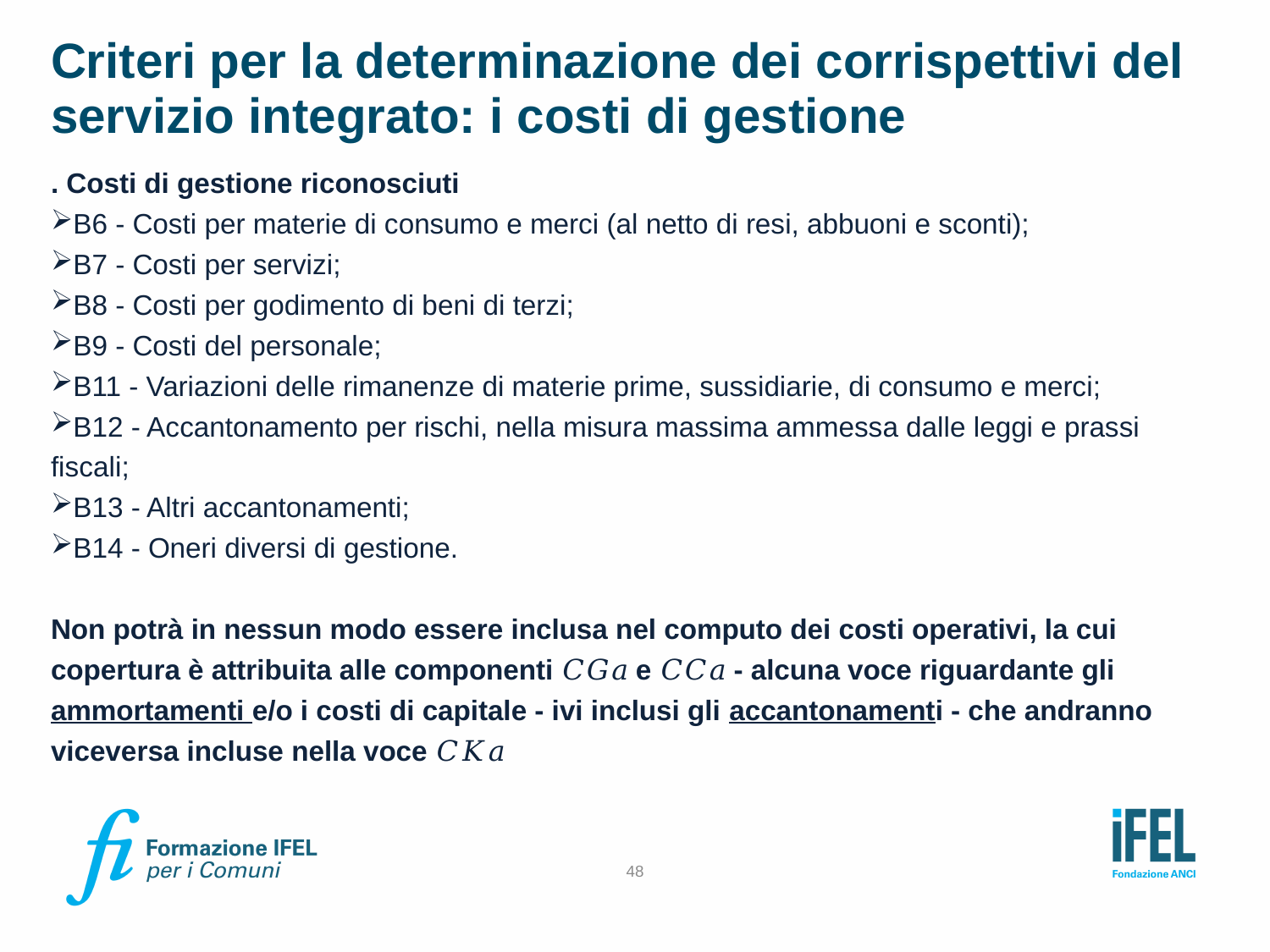

# Criteri per la determinazione dei corrispettivi del servizio integrato: i costi di gestione
. Costi di gestione riconosciuti
B6 - Costi per materie di consumo e merci (al netto di resi, abbuoni e sconti);
B7 - Costi per servizi;
B8 - Costi per godimento di beni di terzi;
B9 - Costi del personale;
B11 - Variazioni delle rimanenze di materie prime, sussidiarie, di consumo e merci;
B12 - Accantonamento per rischi, nella misura massima ammessa dalle leggi e prassi fiscali;
B13 - Altri accantonamenti;
B14 - Oneri diversi di gestione.

Non potrà in nessun modo essere inclusa nel computo dei costi operativi, la cui copertura è attribuita alle componenti 𝐶𝐺𝑎 e 𝐶𝐶𝑎 - alcuna voce riguardante gli ammortamenti e/o i costi di capitale - ivi inclusi gli accantonamenti - che andranno viceversa incluse nella voce 𝐶𝐾𝑎

48